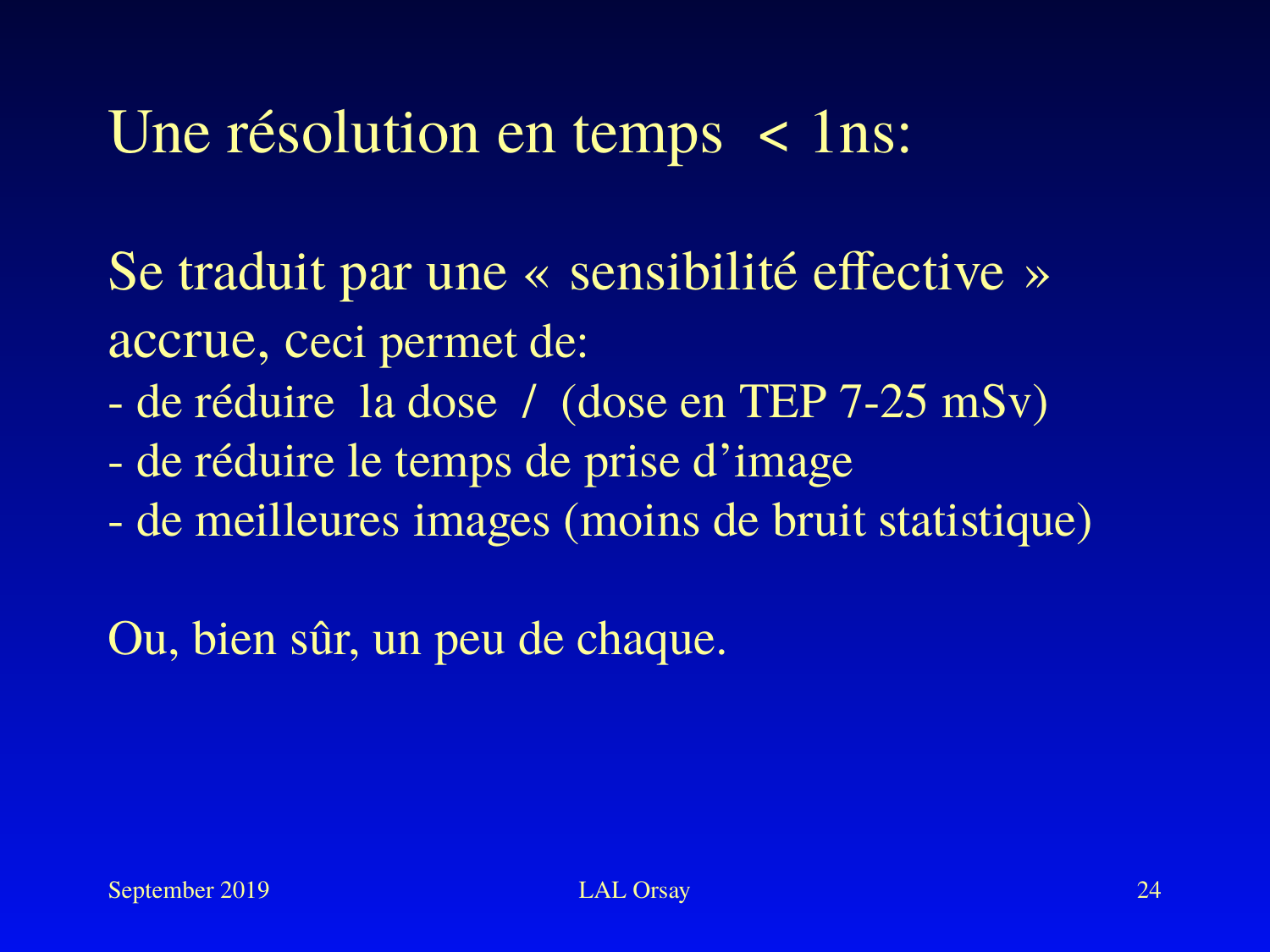

Une résolution en temps  < 1ns:

Se traduit par une « sensibilité effective » accrue, ceci permet de:
- de réduire  la dose  /  (dose en TEP 7-25 mSv)
- de réduire le temps de prise d’image
- de meilleures images (moins de bruit statistique)

Ou, bien sûr, un peu de chaque.

September 2019
LAL Orsay
24